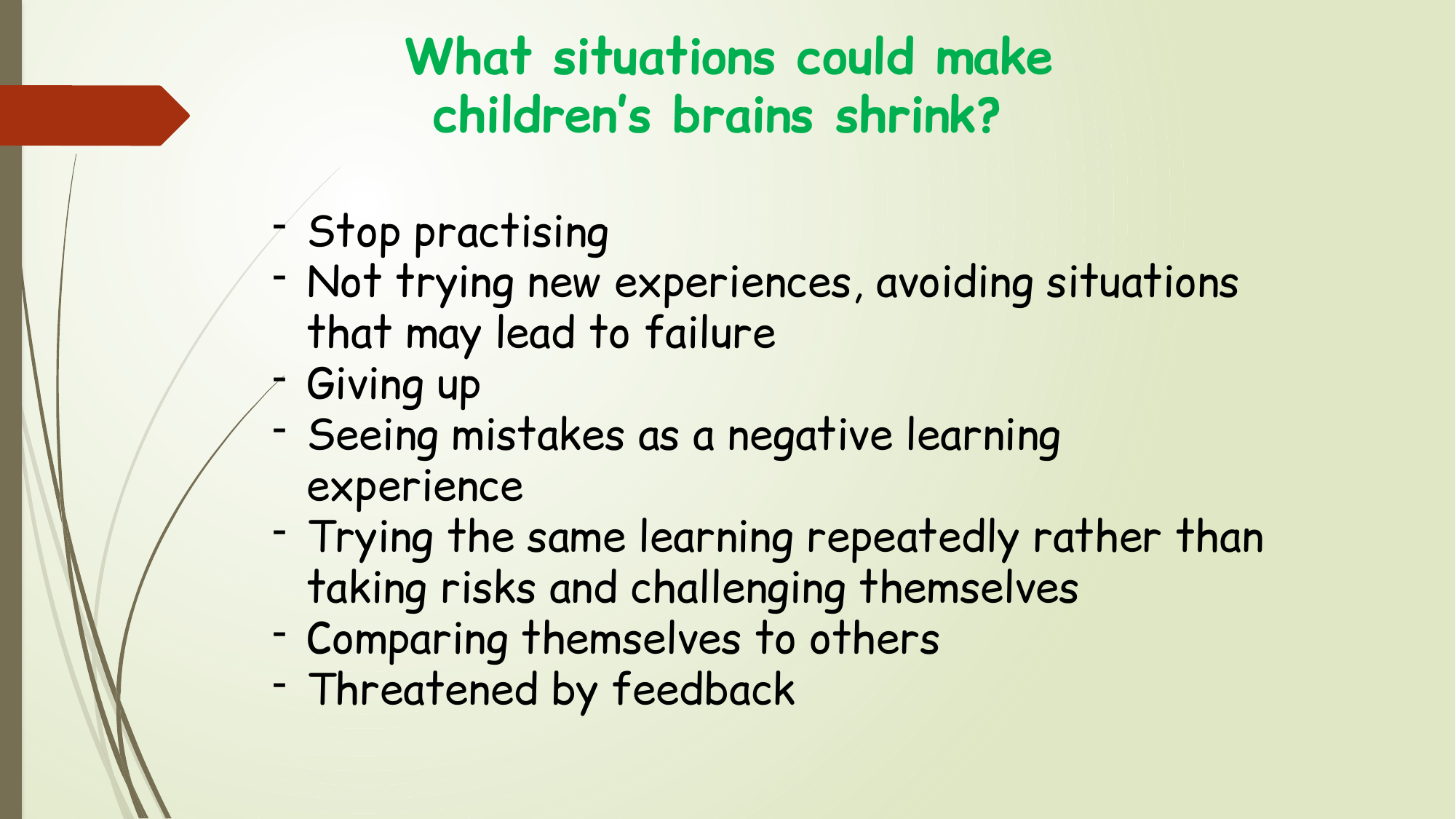

What situations could make children’s brains shrink?
Stop practising
Not trying new experiences, avoiding situations that may lead to failure
Giving up
Seeing mistakes as a negative learning experience
Trying the same learning repeatedly rather than taking risks and challenging themselves
Comparing themselves to others
Threatened by feedback